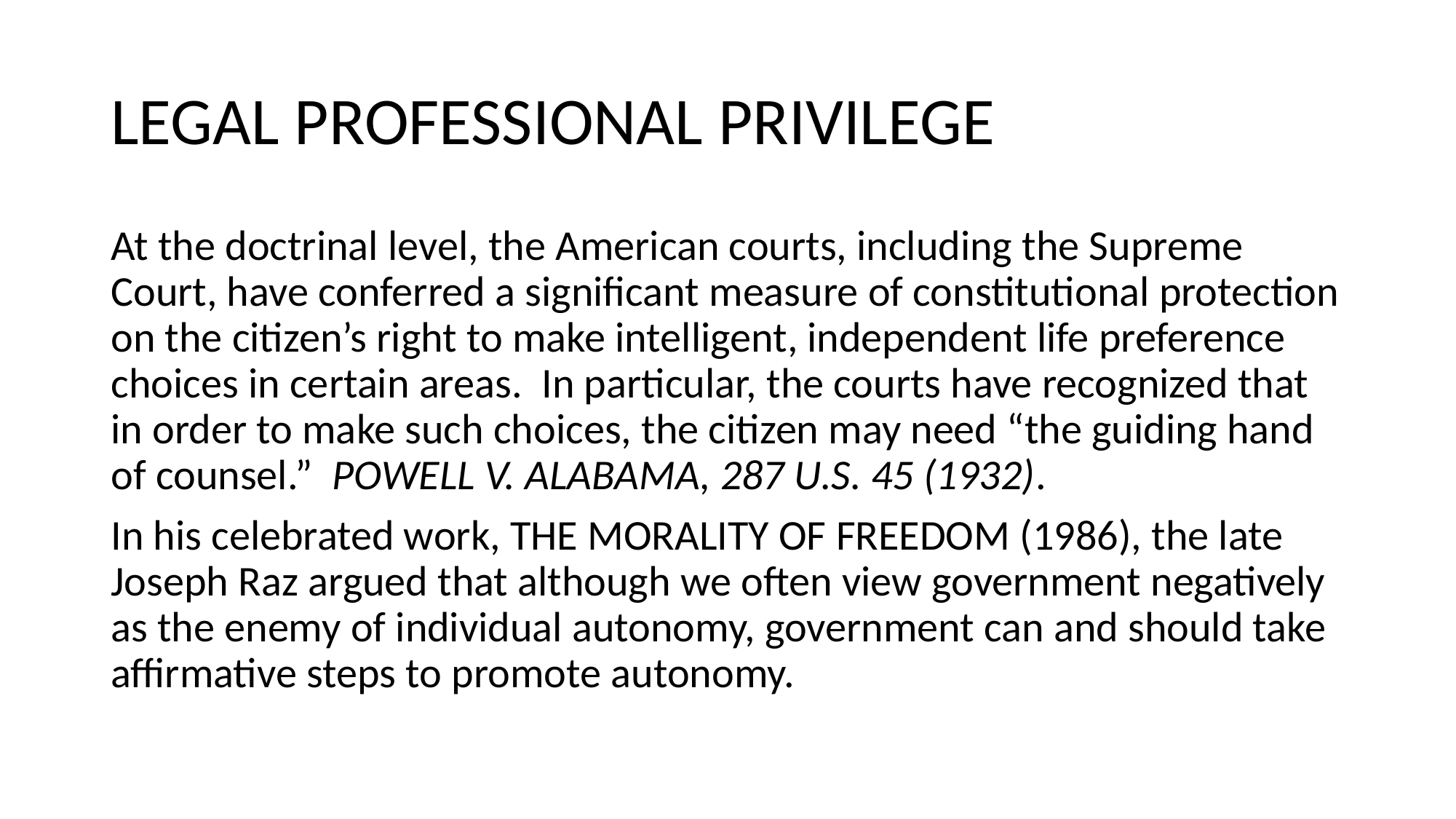

# LEGAL PROFESSIONAL PRIVILEGE
At the doctrinal level, the American courts, including the Supreme Court, have conferred a significant measure of constitutional protection on the citizen’s right to make intelligent, independent life preference choices in certain areas.  In particular, the courts have recognized that in order to make such choices, the citizen may need “the guiding hand of counsel.”  POWELL V. ALABAMA, 287 U.S. 45 (1932).
In his celebrated work, THE MORALITY OF FREEDOM (1986), the late Joseph Raz argued that although we often view government negatively as the enemy of individual autonomy, government can and should take affirmative steps to promote autonomy.